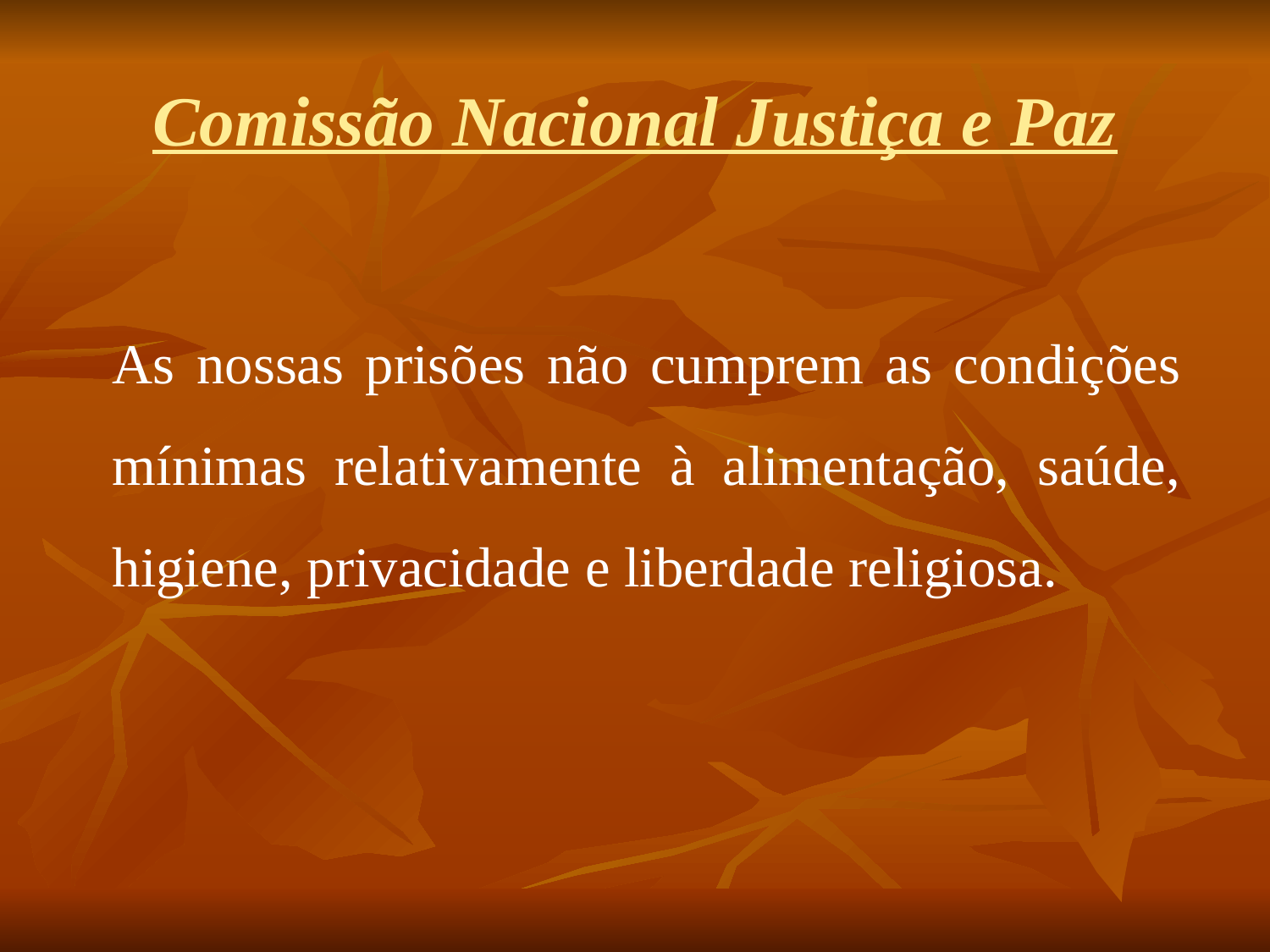

# Comissão Nacional Justiça e Paz
	As nossas prisões não cumprem as condições mínimas relativamente à alimentação, saúde, higiene, privacidade e liberdade religiosa.